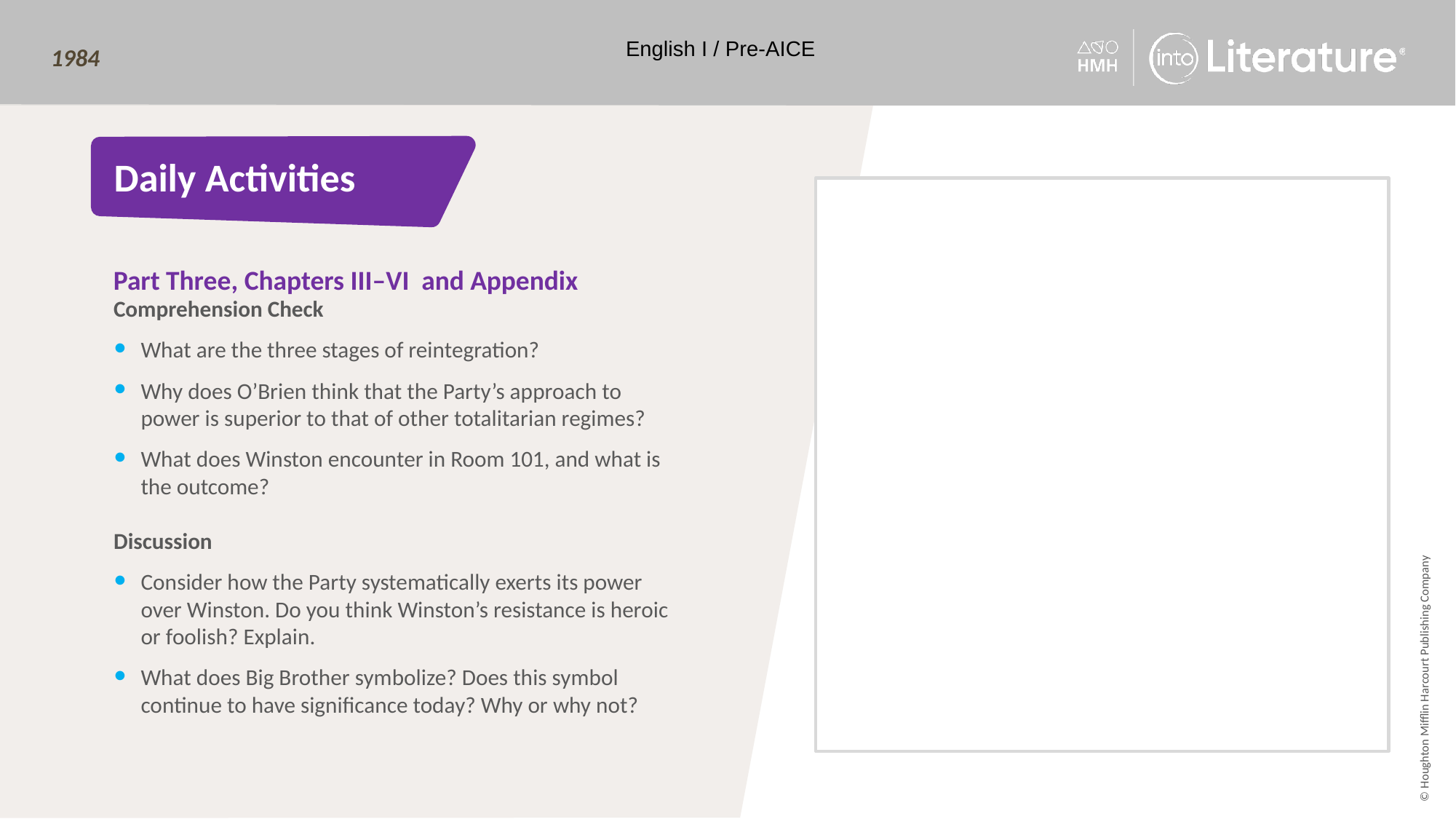

English I / Pre-AICE
Type in the box.
# Daily Activities

Part Three, Chapters III–VI  and Appendix
Comprehension Check
What are the three stages of reintegration?
Why does O’Brien think that the Party’s approach to power is superior to that of other totalitarian regimes?
What does Winston encounter in Room 101, and what is the outcome?
Discussion
Consider how the Party systematically exerts its power over Winston. Do you think Winston’s resistance is heroic or foolish? Explain.
What does Big Brother symbolize? Does this symbol continue to have significance today? Why or why not?